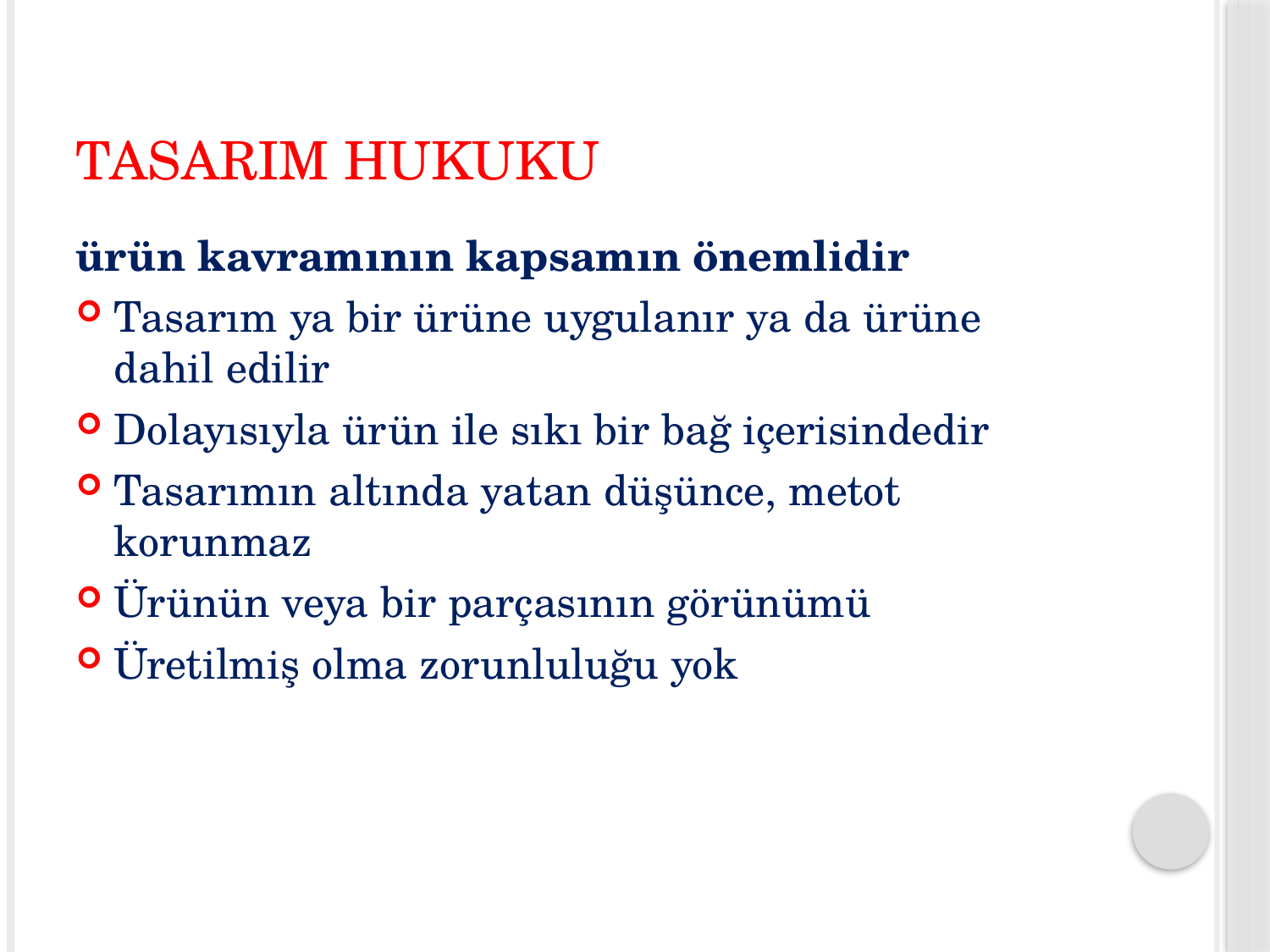

# Tasarım Hukuku
ürün kavramının kapsamın önemlidir
Tasarım ya bir ürüne uygulanır ya da ürüne dahil edilir
Dolayısıyla ürün ile sıkı bir bağ içerisindedir
Tasarımın altında yatan düşünce, metot korunmaz
Ürünün veya bir parçasının görünümü
Üretilmiş olma zorunluluğu yok